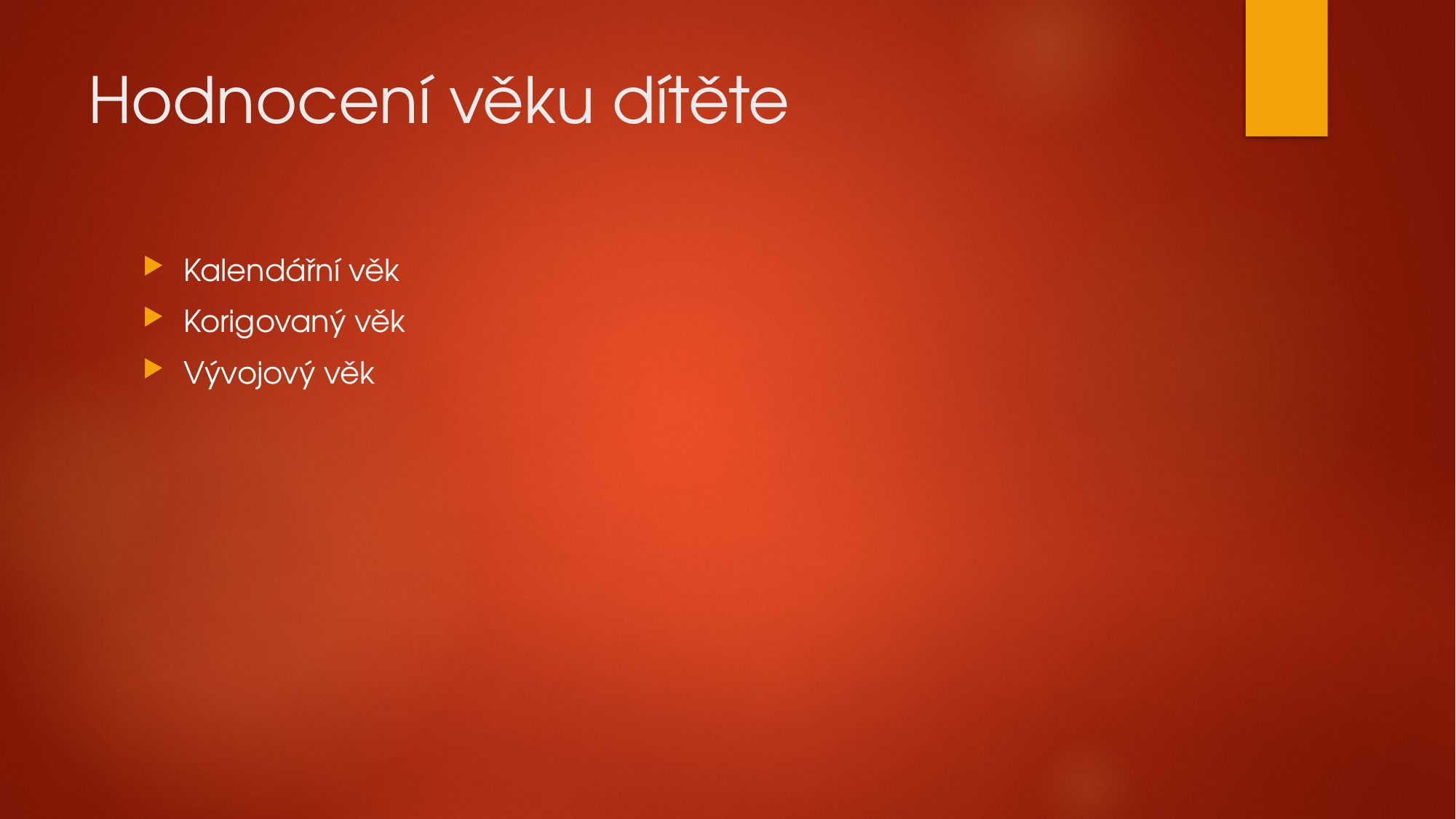

# Hodnocení věku dítěte
Kalendářní věk
Korigovaný věk
Vývojový věk